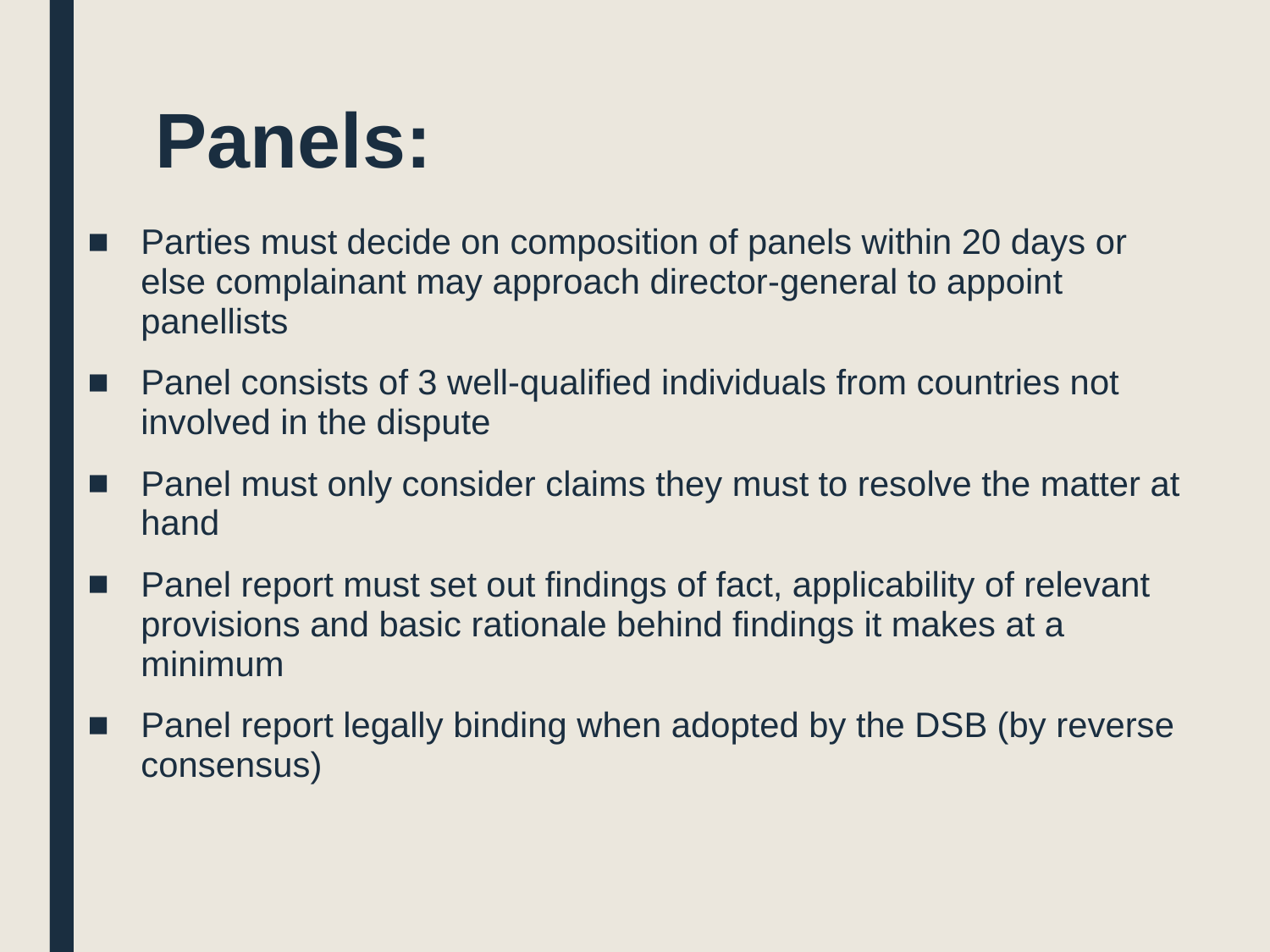

# Panels:
Parties must decide on composition of panels within 20 days or else complainant may approach director-general to appoint panellists
Panel consists of 3 well-qualified individuals from countries not involved in the dispute
Panel must only consider claims they must to resolve the matter at hand
Panel report must set out findings of fact, applicability of relevant provisions and basic rationale behind findings it makes at a minimum
Panel report legally binding when adopted by the DSB (by reverse consensus)